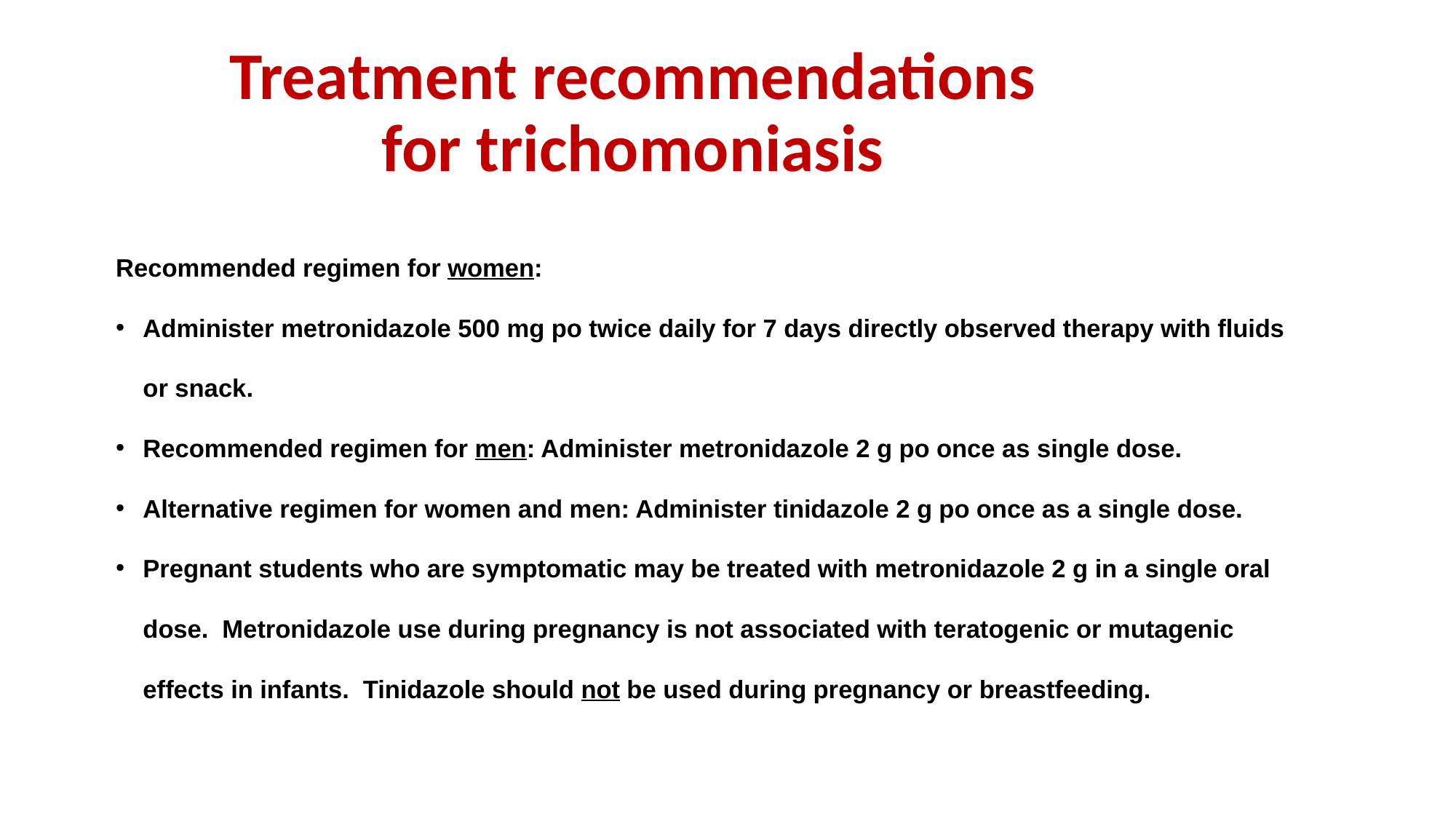

# Treatment recommendations for trichomoniasis
Recommended regimen for women:
Administer metronidazole 500 mg po twice daily for 7 days directly observed therapy with fluids or snack.
Recommended regimen for men: Administer metronidazole 2 g po once as single dose.
Alternative regimen for women and men: Administer tinidazole 2 g po once as a single dose.
Pregnant students who are symptomatic may be treated with metronidazole 2 g in a single oral dose.  Metronidazole use during pregnancy is not associated with teratogenic or mutagenic effects in infants.  Tinidazole should not be used during pregnancy or breastfeeding.